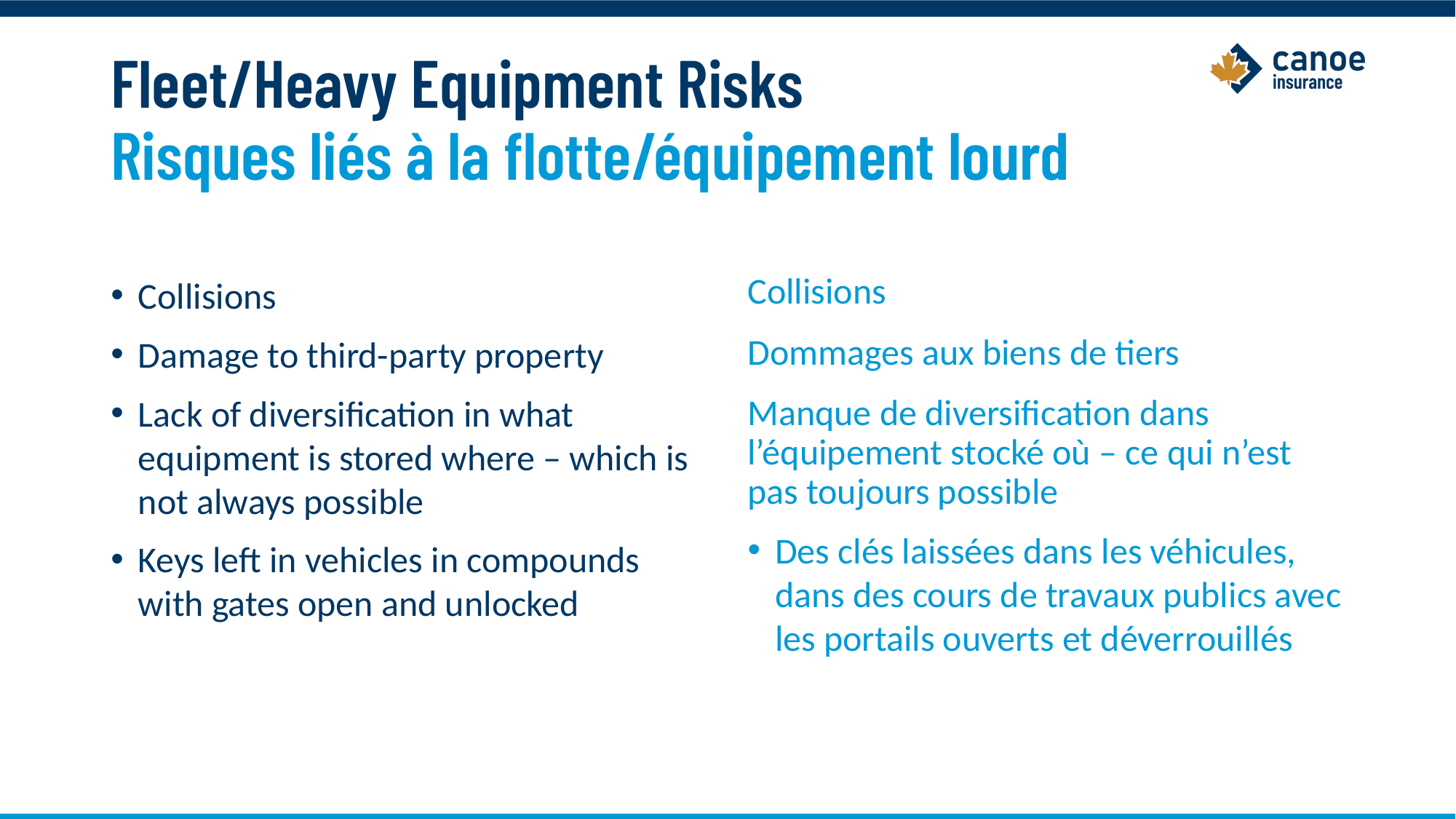

# Fleet/Heavy Equipment Risks Risques liés à la flotte/équipement lourd
Collisions
Damage to third-party property
Lack of diversification in what equipment is stored where – which is not always possible
Keys left in vehicles in compounds with gates open and unlocked

Collisions
Dommages aux biens de tiers
Manque de diversification dans l’équipement stocké où – ce qui n’est pas toujours possible
Des clés laissées dans les véhicules, dans des cours de travaux publics avec les portails ouverts et déverrouillés